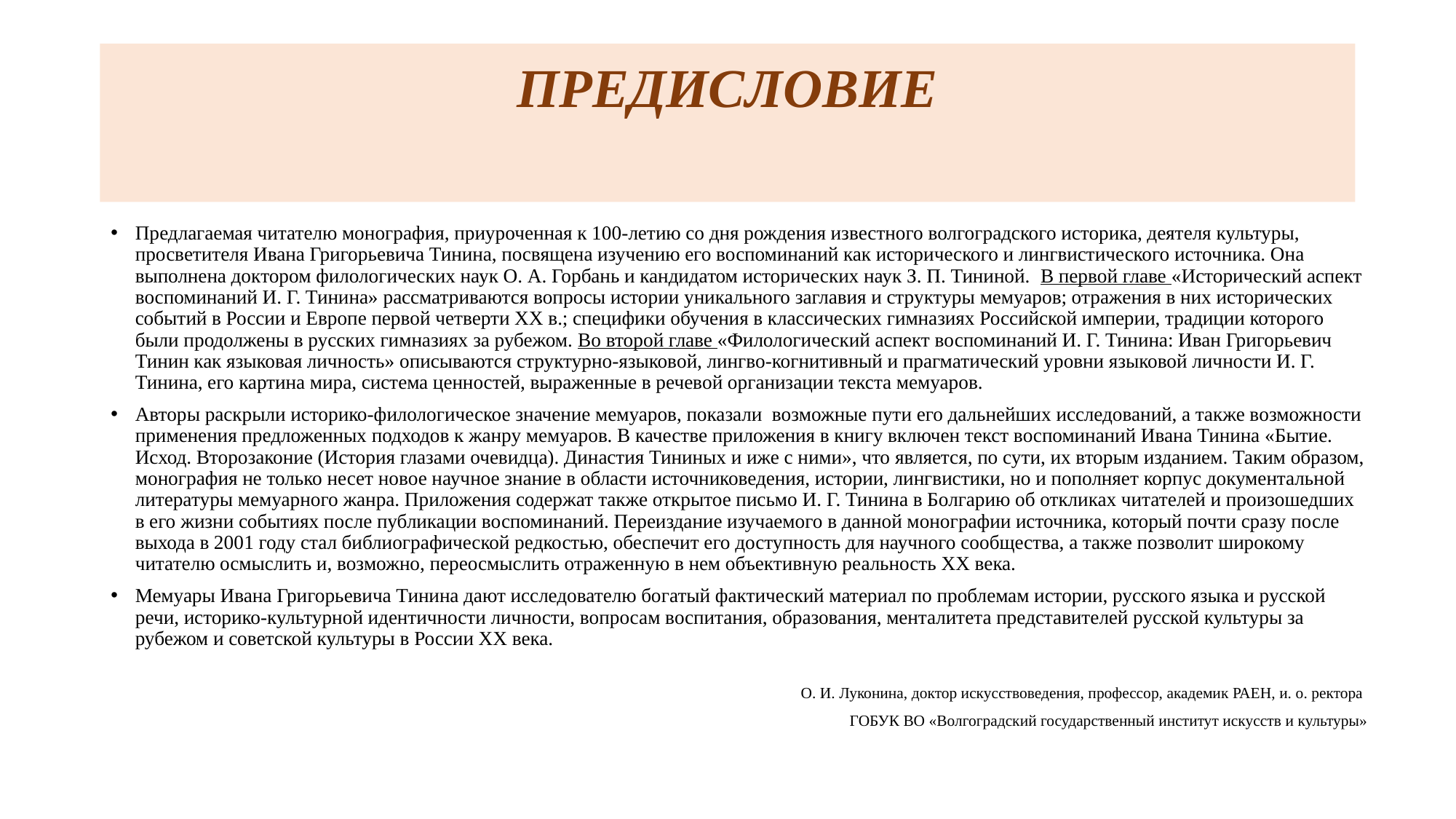

# ПРЕДИСЛОВИЕ

Предлагаемая читателю монография, приуроченная к 100-летию со дня рождения известного волгоградского историка, деятеля культуры, просветителя Ивана Григорьевича Тинина, посвящена изучению его воспоминаний как исторического и лингвистического источника. Она выполнена доктором филологических наук О. А. Горбань и кандидатом исторических наук З. П. Тининой.  В первой главе «Исторический аспект воспоминаний И. Г. Тинина» рассматриваются вопросы истории уникального заглавия и структуры мемуаров; отражения в них исторических событий в России и Европе первой четверти XX в.; специфики обучения в классических гимназиях Российской империи, традиции которого были продолжены в русских гимназиях за рубежом. Во второй главе «Филологический аспект воспоминаний И. Г. Тинина: Иван Григорьевич Тинин как языковая личность» описываются структурно-языковой, лингво-когнитивный и прагматический уровни языковой личности И. Г. Тинина, его картина мира, система ценностей, выраженные в речевой организации текста мемуаров.
Авторы раскрыли историко-филологическое значение мемуаров, показали  возможные пути его дальнейших исследований, а также возможности применения предложенных подходов к жанру мемуаров. В качестве приложения в книгу включен текст воспоминаний Ивана Тинина «Бытие. Исход. Второзаконие (История глазами очевидца). Династия Тининых и иже с ними», что является, по сути, их вторым изданием. Таким образом, монография не только несет новое научное знание в области источниковедения, истории, лингвистики, но и пополняет корпус документальной литературы мемуарного жанра. Приложения содержат также открытое письмо И. Г. Тинина в Болгарию об откликах читателей и произошедших в его жизни событиях после публикации воспоминаний. Переиздание изучаемого в данной монографии источника, который почти сразу после выхода в 2001 году стал библиографической редкостью, обеспечит его доступность для научного сообщества, а также позволит широкому читателю осмыслить и, возможно, переосмыслить отраженную в нем объективную реальность XX века.
Мемуары Ивана Григорьевича Тинина дают исследователю богатый фактический материал по проблемам истории, русского языка и русской речи, историко-культурной идентичности личности, вопросам воспитания, образования, менталитета представителей русской культуры за рубежом и советской культуры в России XX века.

О. И. Луконина, доктор искусствоведения, профессор, академик РАЕН, и. о. ректора
ГОБУК ВО «Волгоградский государственный институт искусств и культуры»